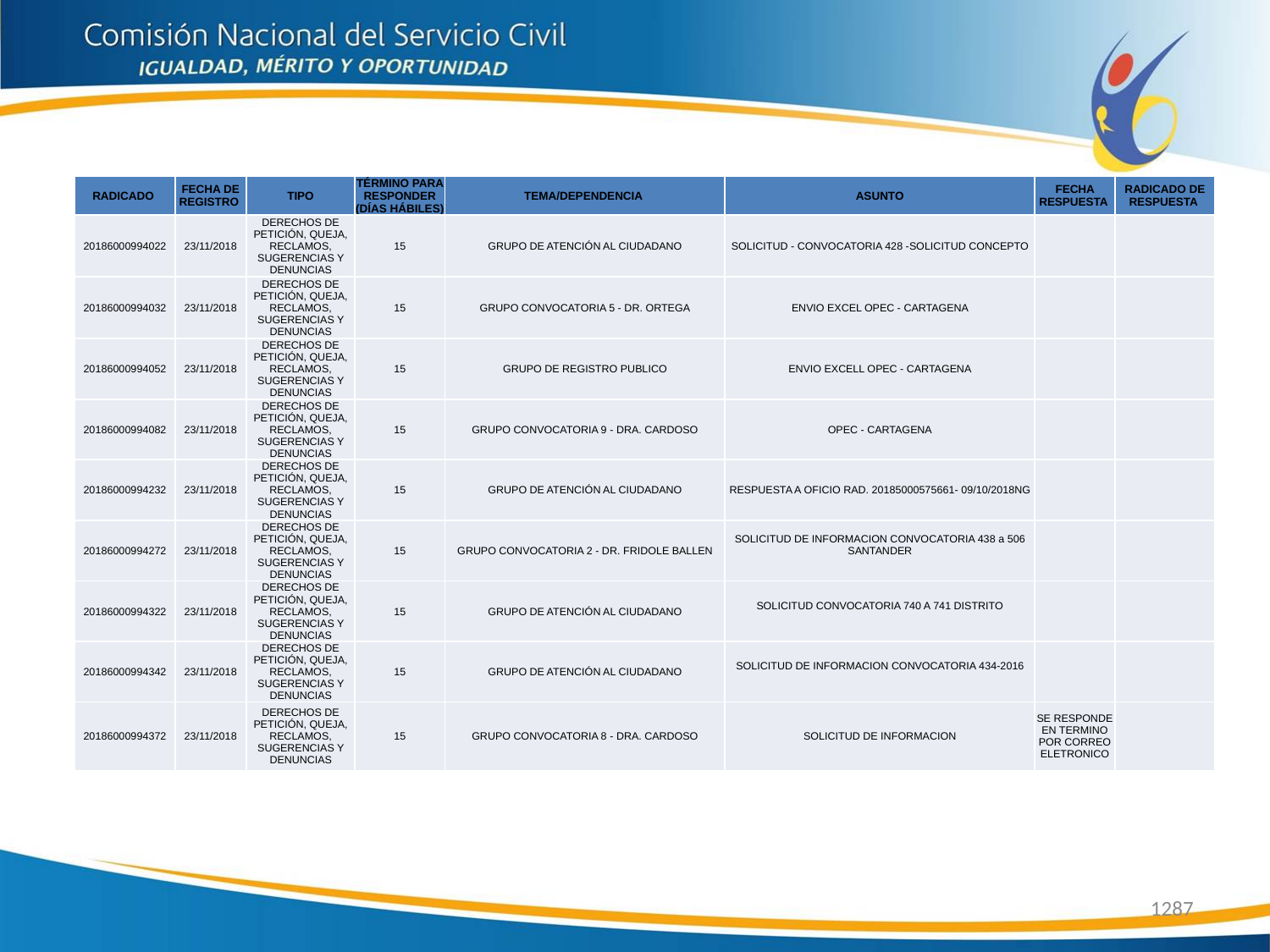

| RADICADO | FECHA DE REGISTRO | TIPO | TÉRMINO PARA RESPONDER (DÍAS HÁBILES) | TEMA/DEPENDENCIA | ASUNTO | FECHA RESPUESTA | RADICADO DE RESPUESTA |
| --- | --- | --- | --- | --- | --- | --- | --- |
| 20186000994022 | 23/11/2018 | DERECHOS DE PETICIÓN, QUEJA, RECLAMOS, SUGERENCIAS Y DENUNCIAS | 15 | GRUPO DE ATENCIÓN AL CIUDADANO | SOLICITUD - CONVOCATORIA 428 -SOLICITUD CONCEPTO |  |  |
| 20186000994032 | 23/11/2018 | DERECHOS DE PETICIÓN, QUEJA, RECLAMOS, SUGERENCIAS Y DENUNCIAS | 15 | GRUPO CONVOCATORIA 5 - DR. ORTEGA | ENVIO EXCEL OPEC - CARTAGENA |  |  |
| 20186000994052 | 23/11/2018 | DERECHOS DE PETICIÓN, QUEJA, RECLAMOS, SUGERENCIAS Y DENUNCIAS | 15 | GRUPO DE REGISTRO PUBLICO | ENVIO EXCELL OPEC - CARTAGENA |  |  |
| 20186000994082 | 23/11/2018 | DERECHOS DE PETICIÓN, QUEJA, RECLAMOS, SUGERENCIAS Y DENUNCIAS | 15 | GRUPO CONVOCATORIA 9 - DRA. CARDOSO | OPEC - CARTAGENA |  |  |
| 20186000994232 | 23/11/2018 | DERECHOS DE PETICIÓN, QUEJA, RECLAMOS, SUGERENCIAS Y DENUNCIAS | 15 | GRUPO DE ATENCIÓN AL CIUDADANO | RESPUESTA A OFICIO RAD. 20185000575661- 09/10/2018NG |  |  |
| 20186000994272 | 23/11/2018 | DERECHOS DE PETICIÓN, QUEJA, RECLAMOS, SUGERENCIAS Y DENUNCIAS | 15 | GRUPO CONVOCATORIA 2 - DR. FRIDOLE BALLEN | SOLICITUD DE INFORMACION CONVOCATORIA 438 a 506 SANTANDER |  |  |
| 20186000994322 | 23/11/2018 | DERECHOS DE PETICIÓN, QUEJA, RECLAMOS, SUGERENCIAS Y DENUNCIAS | 15 | GRUPO DE ATENCIÓN AL CIUDADANO | SOLICITUD CONVOCATORIA 740 A 741 DISTRITO |  |  |
| 20186000994342 | 23/11/2018 | DERECHOS DE PETICIÓN, QUEJA, RECLAMOS, SUGERENCIAS Y DENUNCIAS | 15 | GRUPO DE ATENCIÓN AL CIUDADANO | SOLICITUD DE INFORMACION CONVOCATORIA 434-2016 |  |  |
| 20186000994372 | 23/11/2018 | DERECHOS DE PETICIÓN, QUEJA, RECLAMOS, SUGERENCIAS Y DENUNCIAS | 15 | GRUPO CONVOCATORIA 8 - DRA. CARDOSO | SOLICITUD DE INFORMACION | SE RESPONDE EN TERMINO POR CORREO ELETRONICO |  |
1287